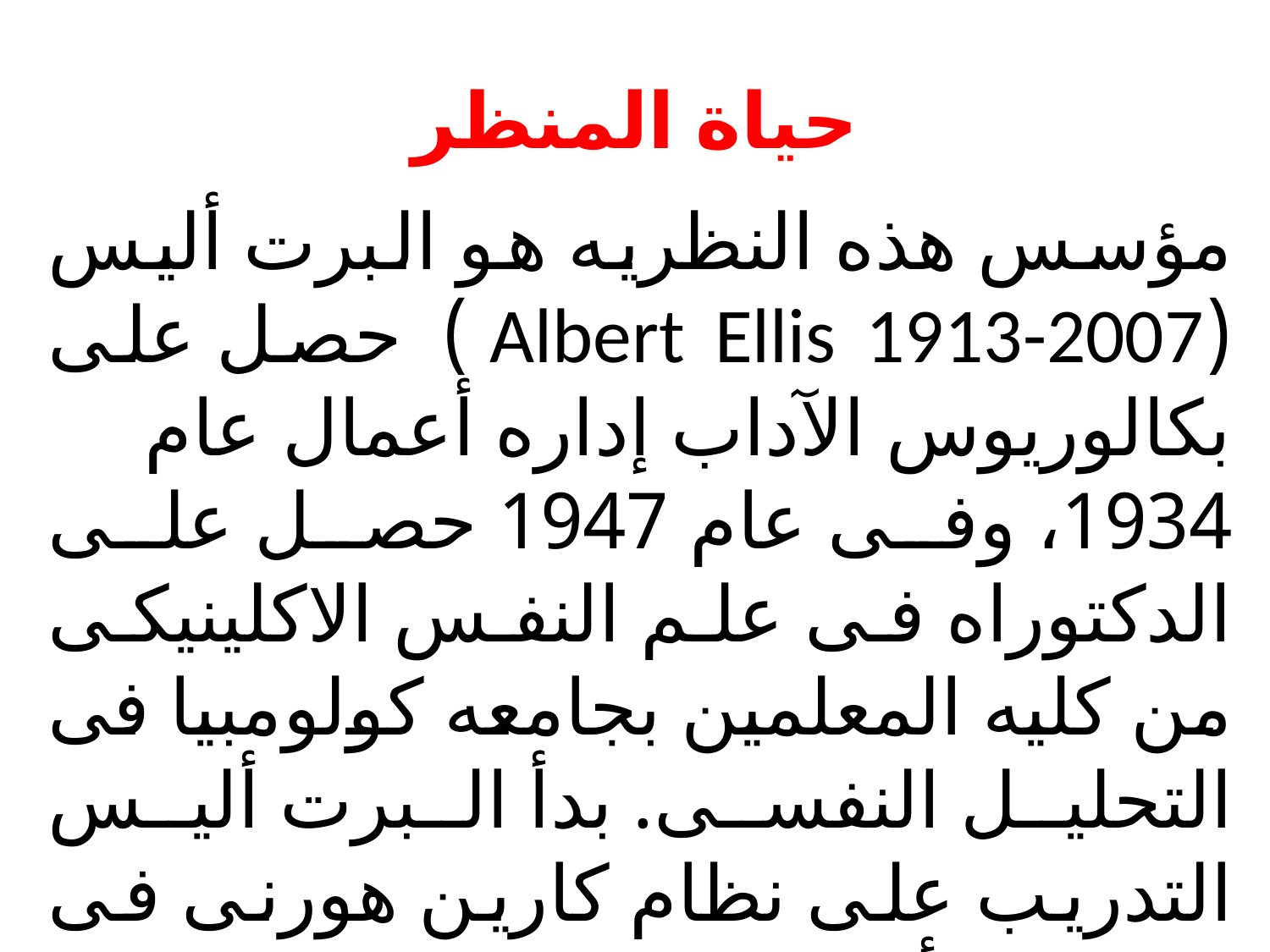

# حياة المنظر
مؤسس هذه النظريه هو البرت أليس (Albert Ellis 1913-2007 )  حصل على بكالوريوس الآداب إداره أعمال عام 1934، وفى عام 1947 حصل على الدكتوراه فى علم النفس الاكلينيكى من كليه المعلمين بجامعه كولومبيا فى التحليل النفسى. بدأ البرت أليس التدريب على نظام كارين هورنى فى العلاج ثم أسس معهد العلاج العقلاني .